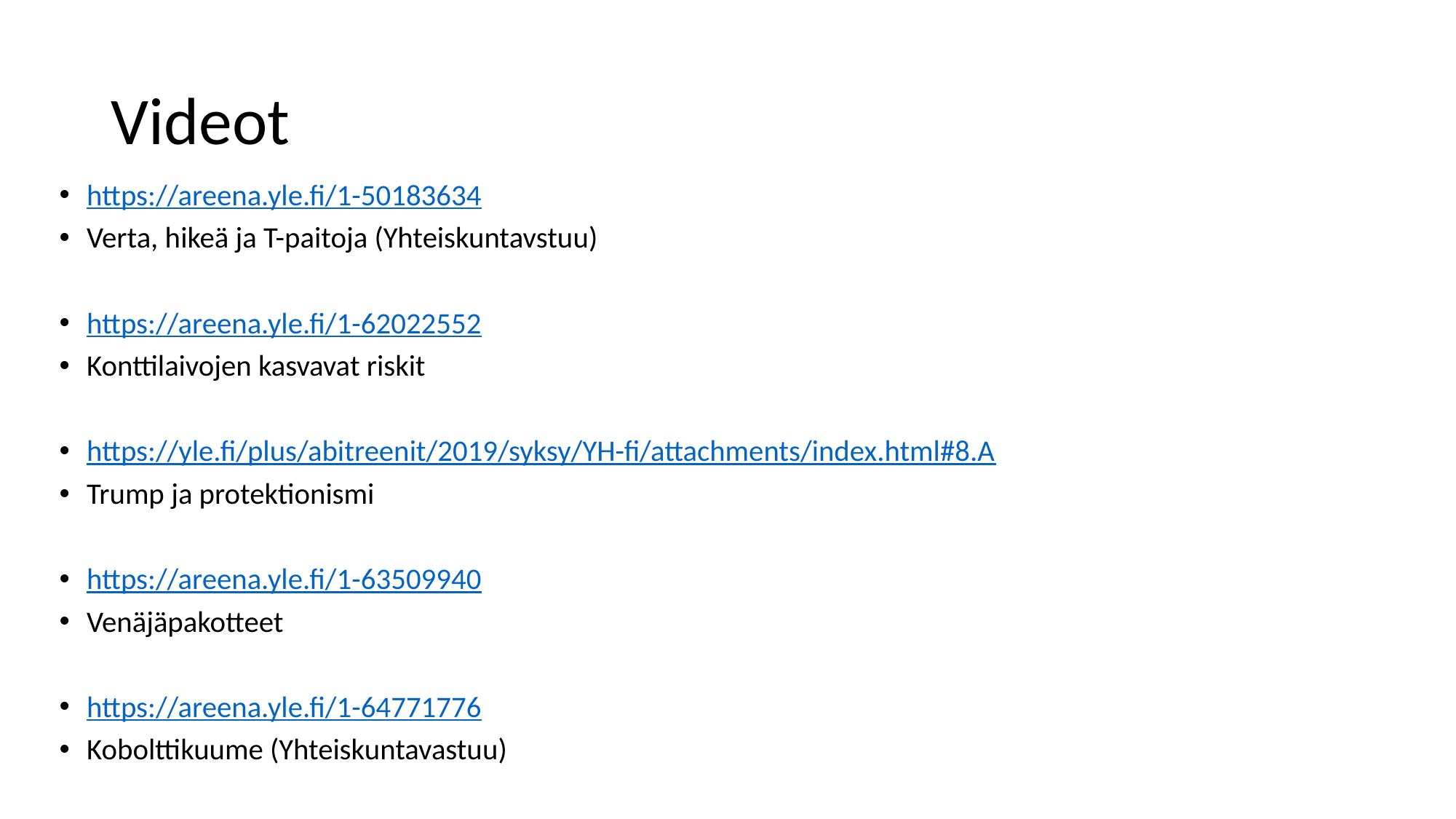

# Videot
https://areena.yle.fi/1-50183634
Verta, hikeä ja T-paitoja (Yhteiskuntavstuu)

https://areena.yle.fi/1-62022552
Konttilaivojen kasvavat riskit

https://yle.fi/plus/abitreenit/2019/syksy/YH-fi/attachments/index.html#8.A
Trump ja protektionismi

https://areena.yle.fi/1-63509940
Venäjäpakotteet

https://areena.yle.fi/1-64771776
Kobolttikuume (Yhteiskuntavastuu)